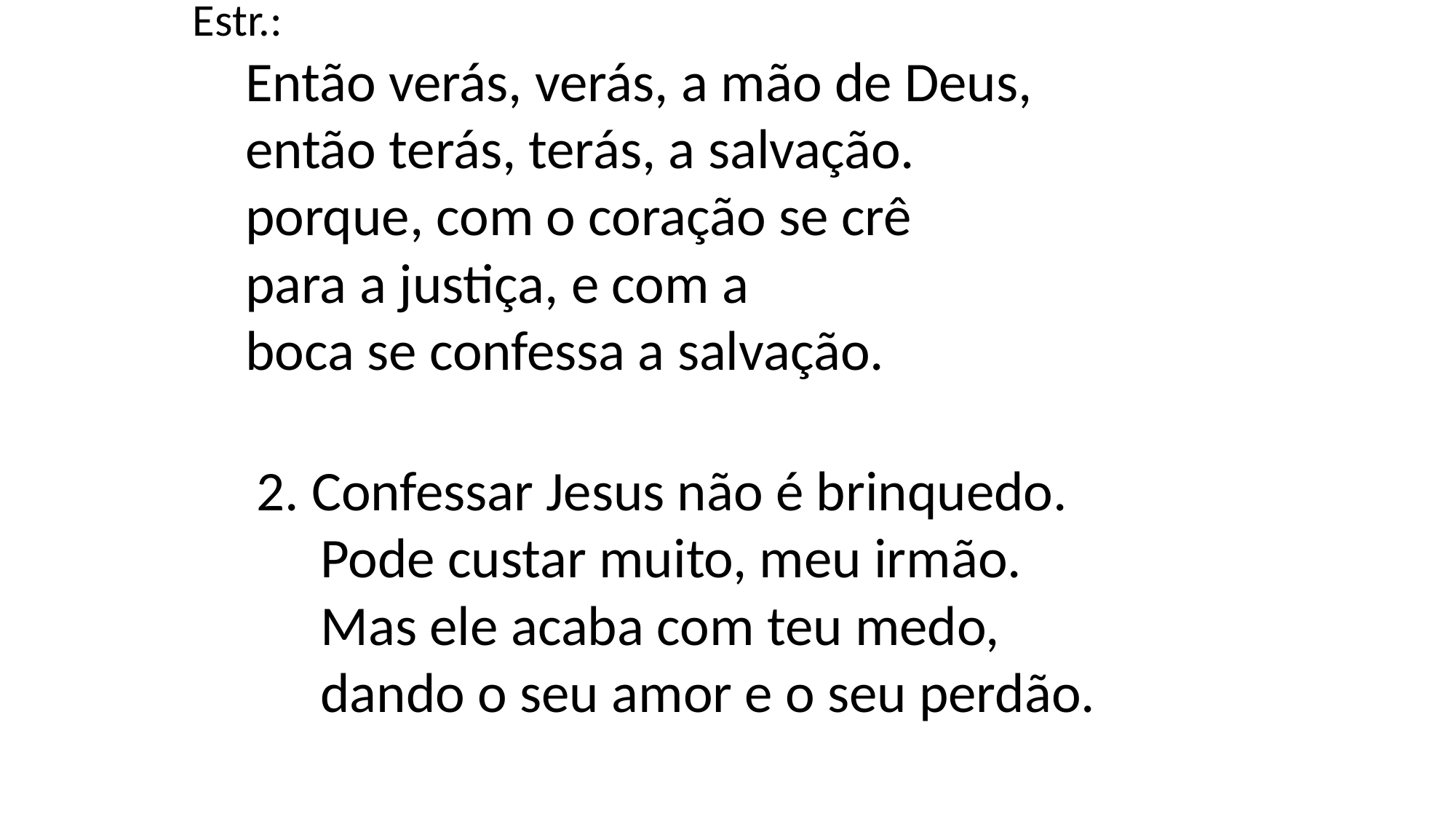

Estr.:
Então verás, verás, a mão de Deus,
então terás, terás, a salvação.
porque, com o coração se crê
para a justiça, e com a
boca se confessa a salvação.

     2. Confessar Jesus não é brinquedo.
Pode custar muito, meu irmão.
Mas ele acaba com teu medo,
dando o seu amor e o seu perdão.